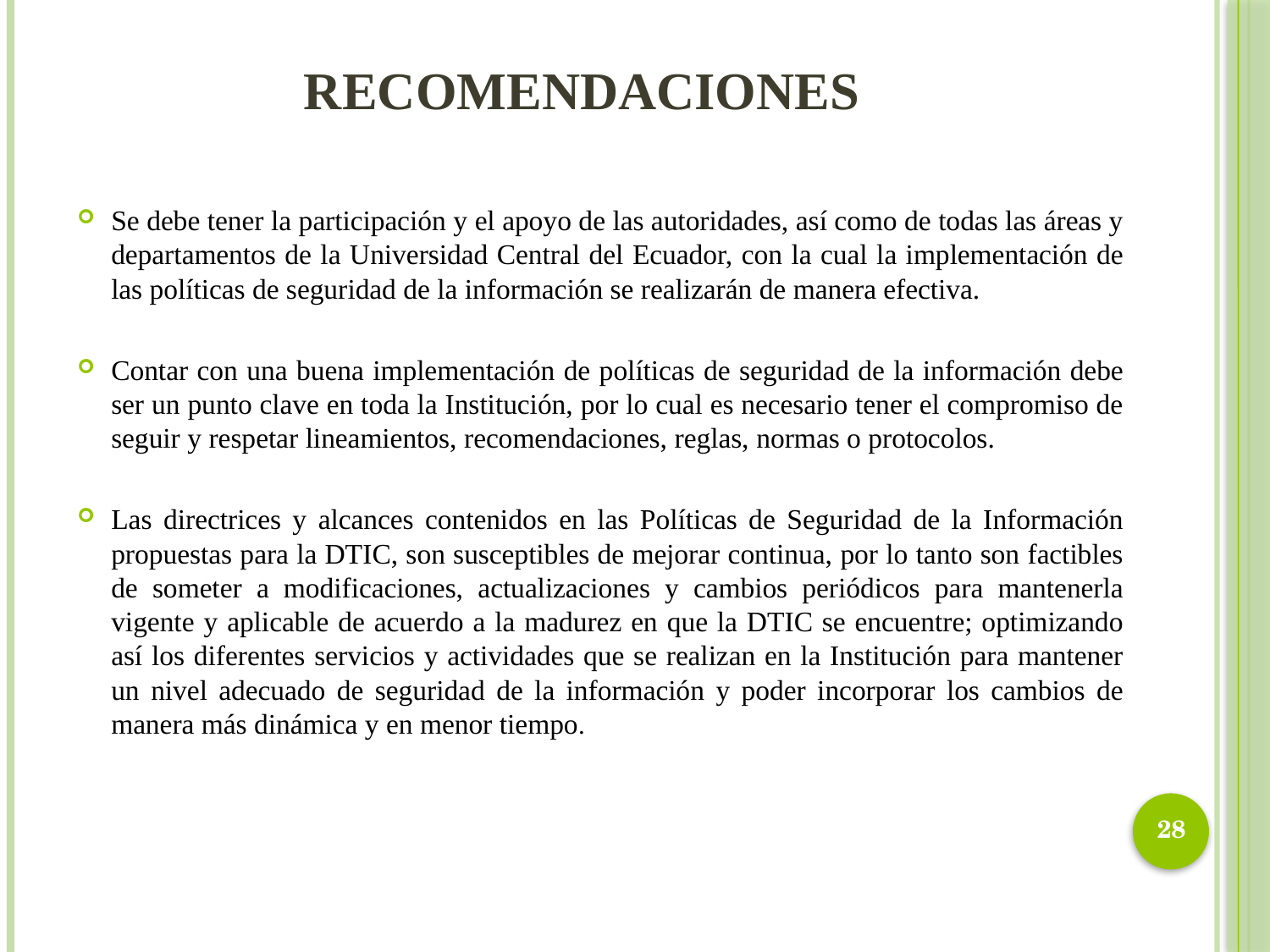

# recomendaciones
Se debe tener la participación y el apoyo de las autoridades, así como de todas las áreas y departamentos de la Universidad Central del Ecuador, con la cual la implementación de las políticas de seguridad de la información se realizarán de manera efectiva.

Contar con una buena implementación de políticas de seguridad de la información debe ser un punto clave en toda la Institución, por lo cual es necesario tener el compromiso de seguir y respetar lineamientos, recomendaciones, reglas, normas o protocolos.

Las directrices y alcances contenidos en las Políticas de Seguridad de la Información propuestas para la DTIC, son susceptibles de mejorar continua, por lo tanto son factibles de someter a modificaciones, actualizaciones y cambios periódicos para mantenerla vigente y aplicable de acuerdo a la madurez en que la DTIC se encuentre; optimizando así los diferentes servicios y actividades que se realizan en la Institución para mantener un nivel adecuado de seguridad de la información y poder incorporar los cambios de manera más dinámica y en menor tiempo.
28